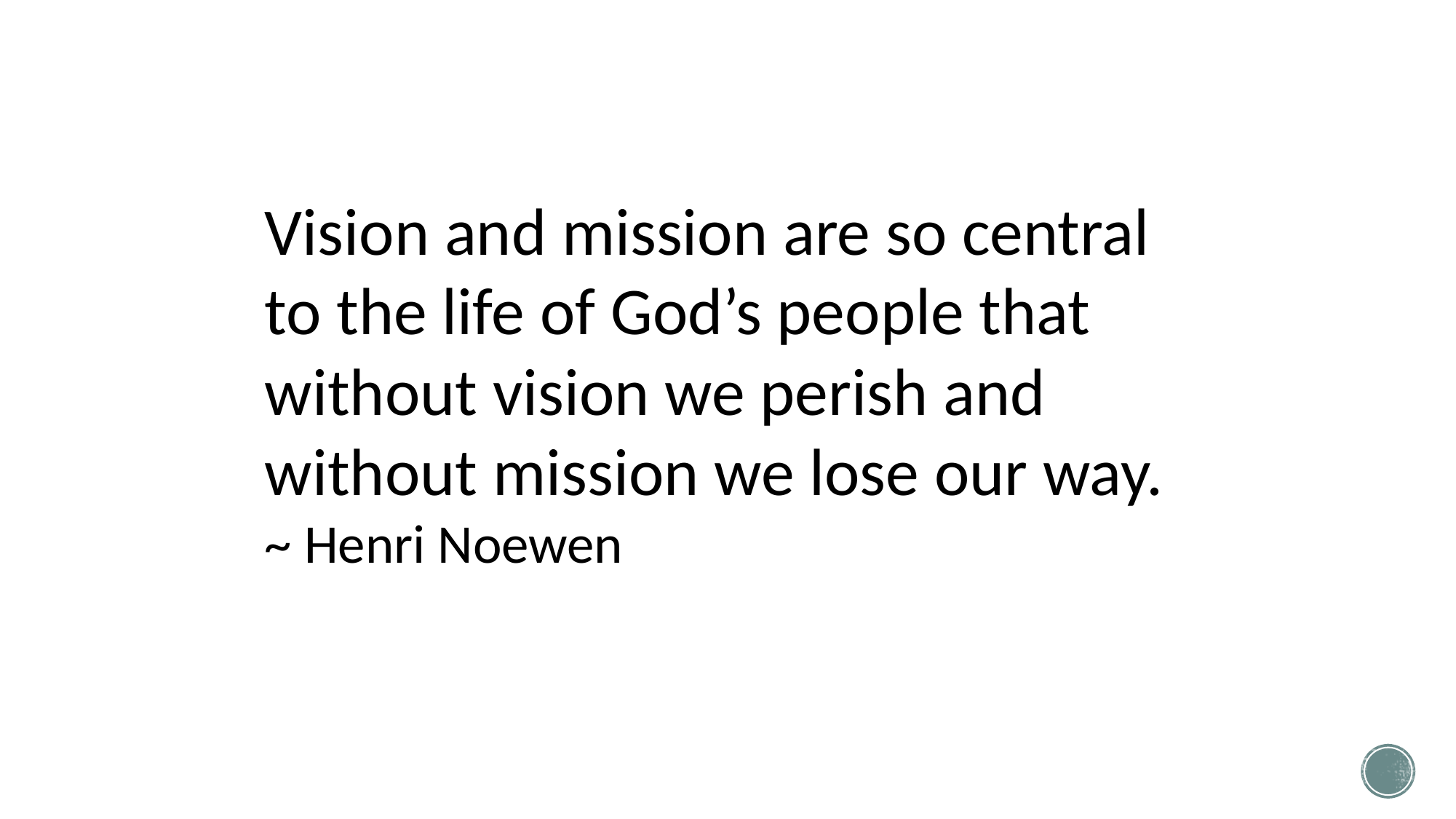

Vision and mission are so central to the life of God’s people that
without vision we perish and
without mission we lose our way.
~ Henri Noewen